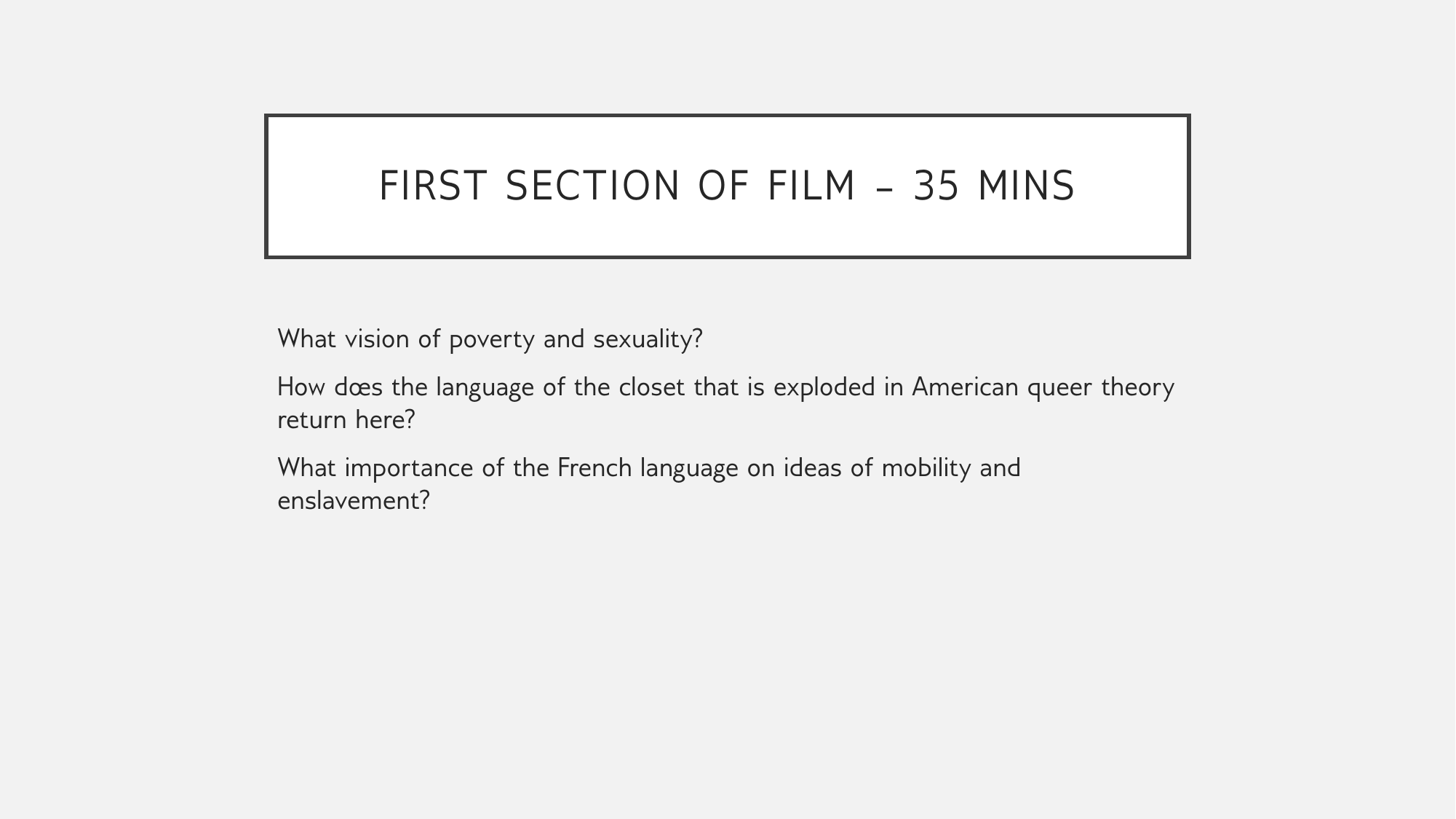

# First section of film – 35 mins
What vision of poverty and sexuality?
How does the language of the closet that is exploded in American queer theory return here?
What importance of the French language on ideas of mobility and enslavement?